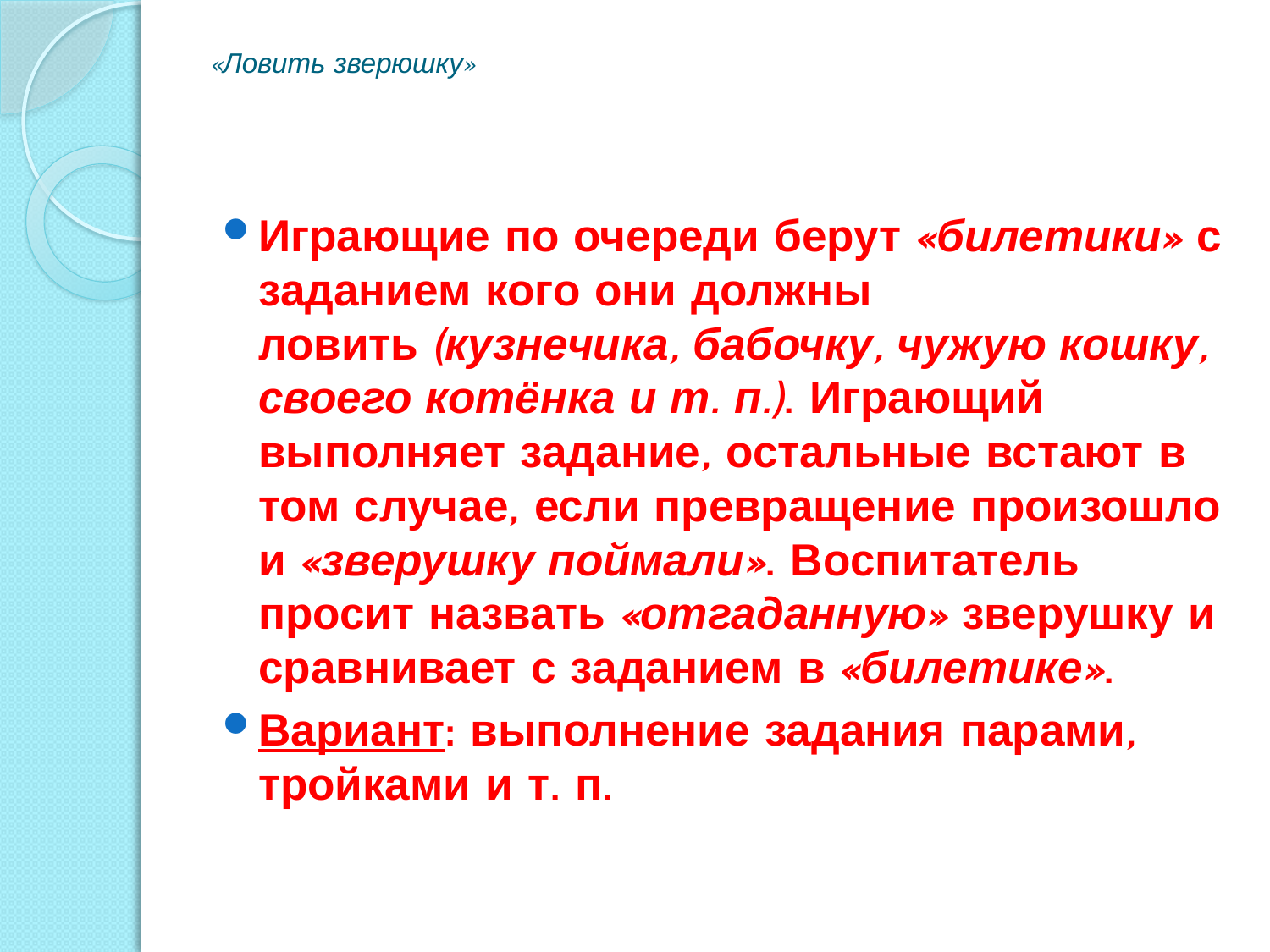

# «Ловить зверюшку»
Играющие по очереди берут «билетики» с заданием кого они должны ловить (кузнечика, бабочку, чужую кошку, своего котёнка и т. п.). Играющий выполняет задание, остальные встают в том случае, если превращение произошло и «зверушку поймали». Воспитатель просит назвать «отгаданную» зверушку и сравнивает с заданием в «билетике».
Вариант: выполнение задания парами, тройками и т. п.